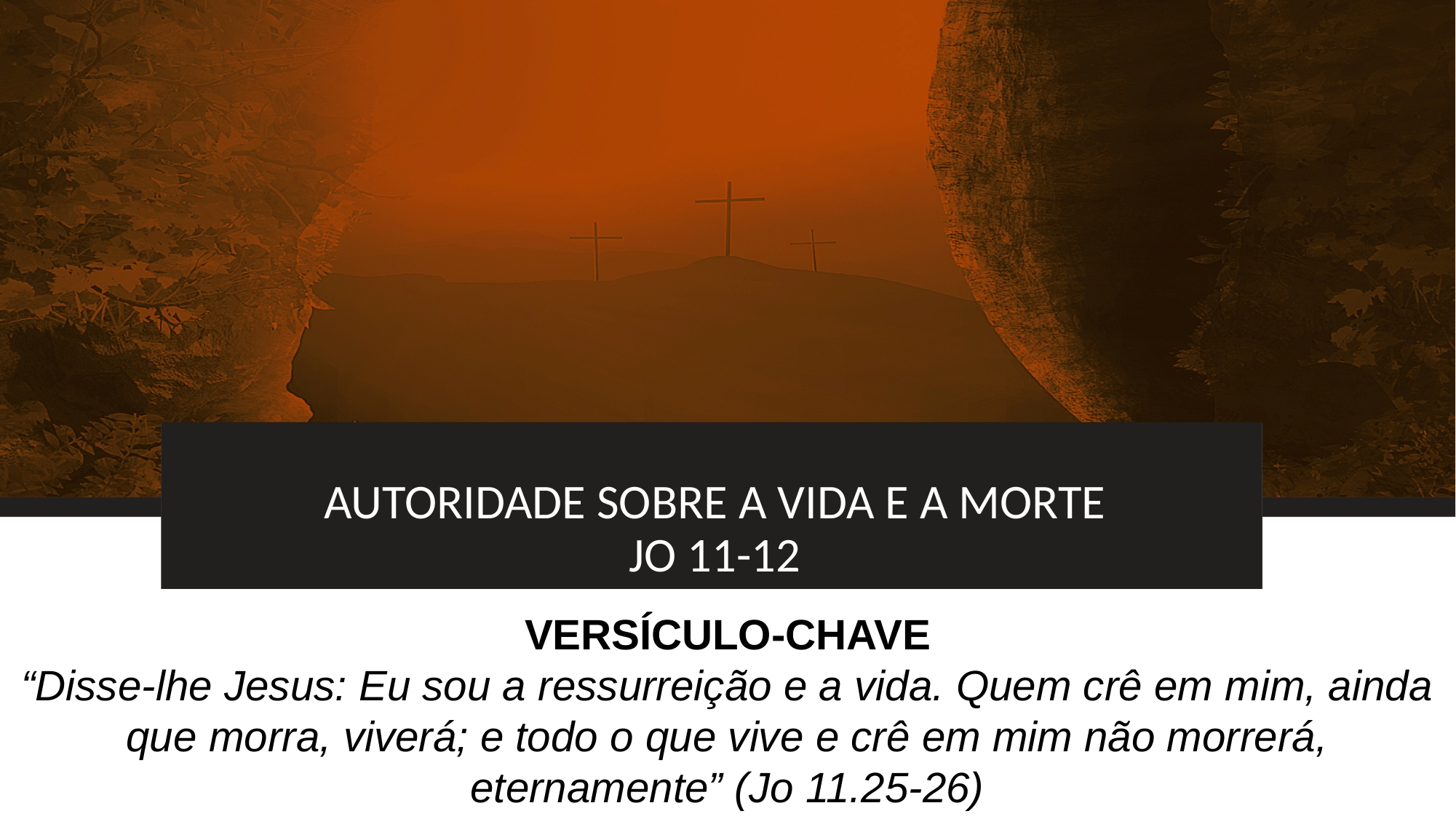

# AUTORIDADE SOBRE A VIDA E A MORTE JO 11-12
VERSÍCULO-CHAVE
“Disse-lhe Jesus: Eu sou a ressurreição e a vida. Quem crê em mim, ainda que morra, viverá; e todo o que vive e crê em mim não morrerá, eternamente” (Jo 11.25-26)